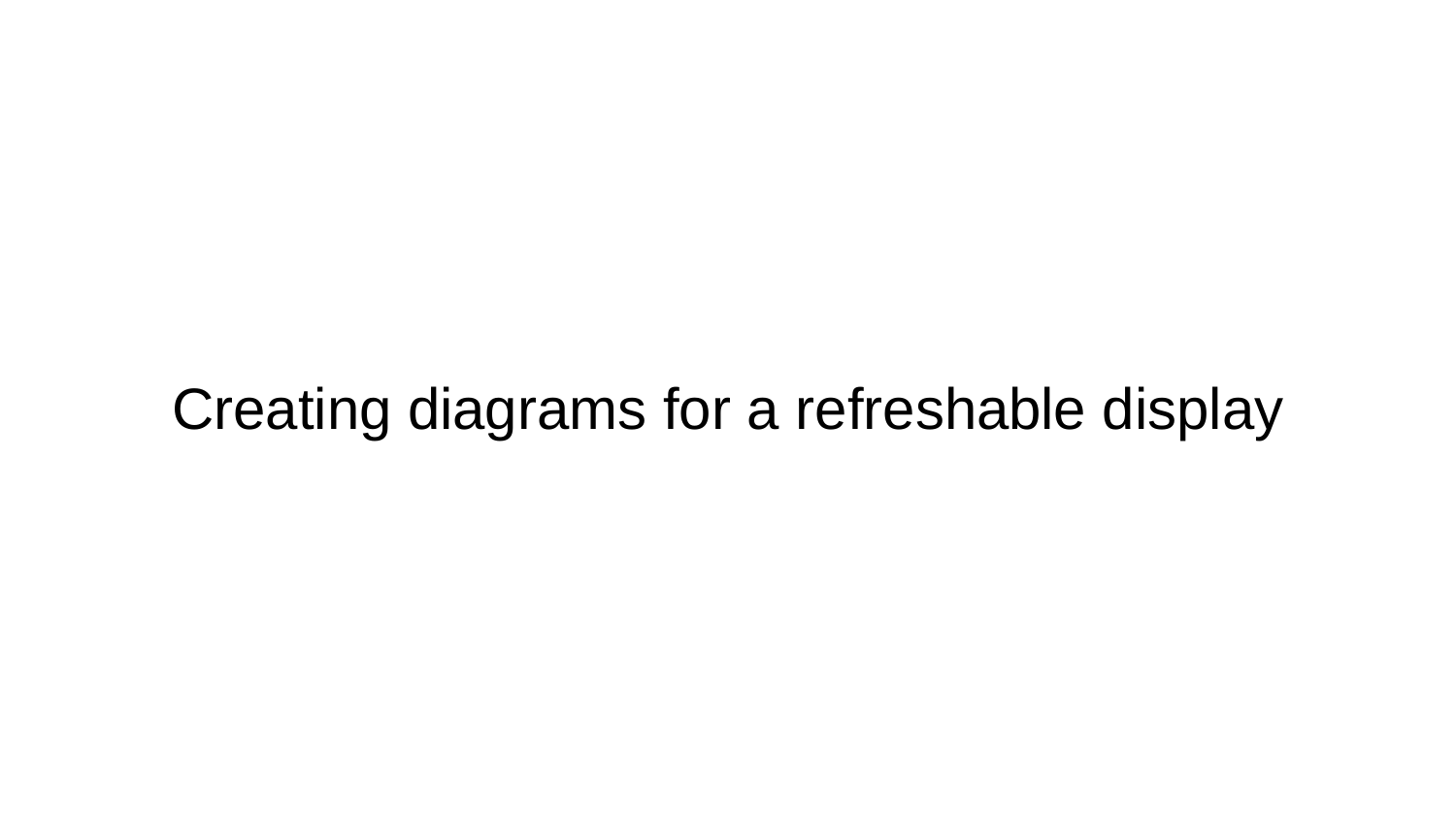

# Creating diagrams for a refreshable display